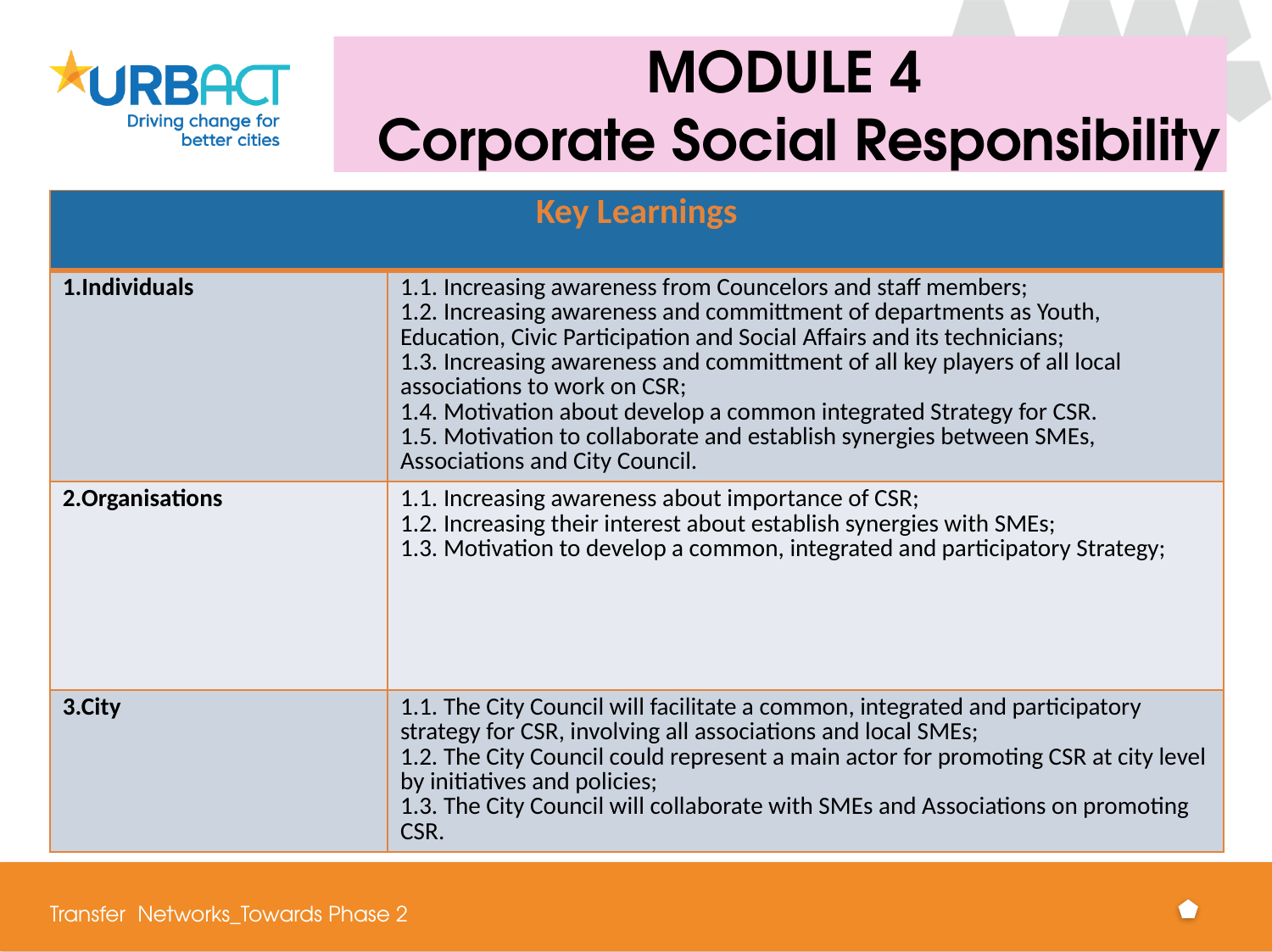

MODULE 4
Corporate Social Responsibility
| Key Learnings |  |
| --- | --- |
| 1.Individuals | 1.1. Increasing awareness from Councelors and staff members; 1.2. Increasing awareness and committment of departments as Youth, Education, Civic Participation and Social Affairs and its technicians; 1.3. Increasing awareness and committment of all key players of all local associations to work on CSR; 1.4. Motivation about develop a common integrated Strategy for CSR. 1.5. Motivation to collaborate and establish synergies between SMEs, Associations and City Council. |
| 2.Organisations | 1.1. Increasing awareness about importance of CSR; 1.2. Increasing their interest about establish synergies with SMEs; 1.3. Motivation to develop a common, integrated and participatory Strategy; |
| 3.City | 1.1. The City Council will facilitate a common, integrated and participatory strategy for CSR, involving all associations and local SMEs; 1.2. The City Council could represent a main actor for promoting CSR at city level by initiatives and policies; 1.3. The City Council will collaborate with SMEs and Associations on promoting CSR. |
Transfer  Networks_Towards Phase 2